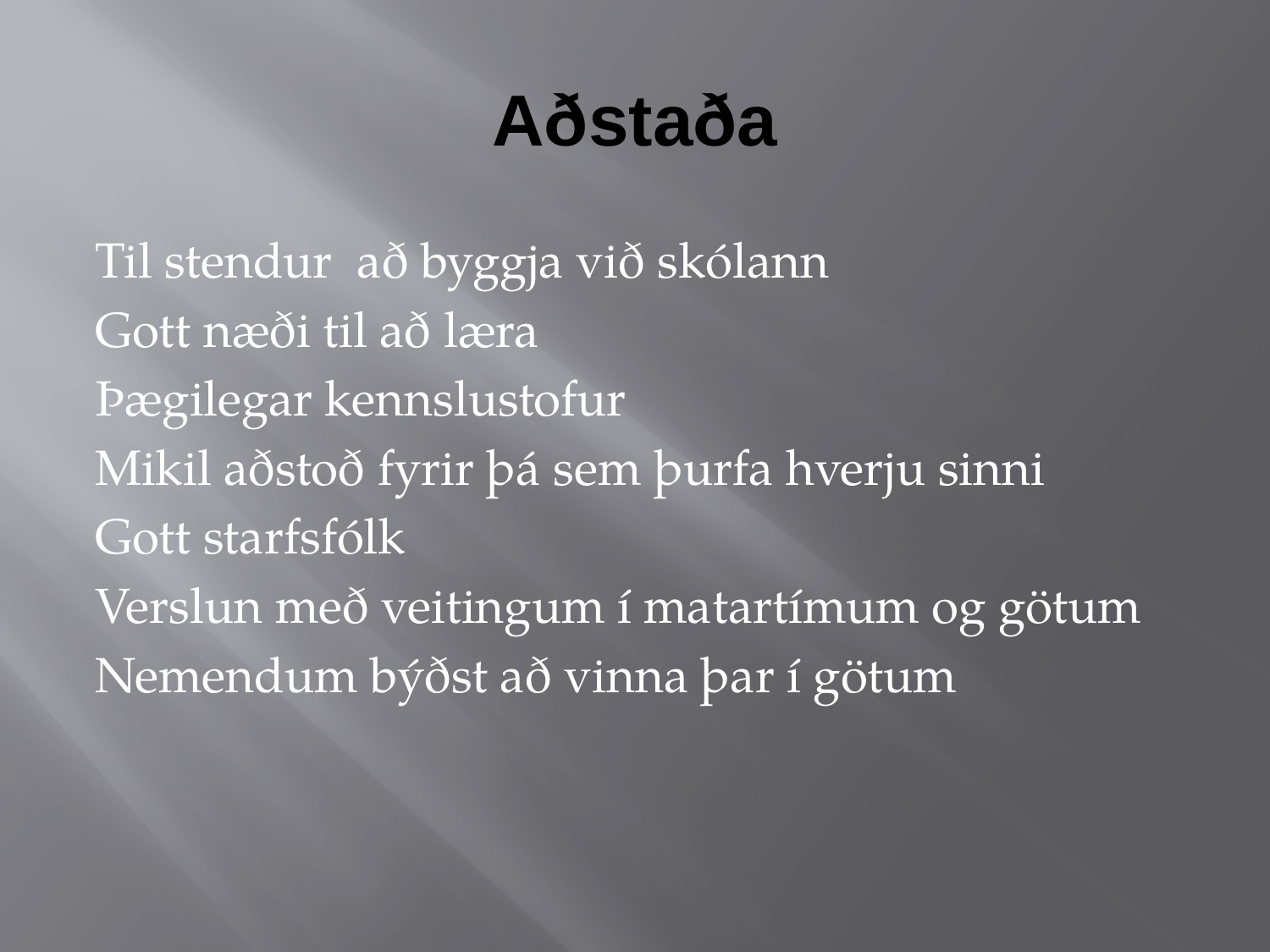

# Aðstaða
Til stendur  að byggja við skólann
Gott næði til að læra
Þægilegar kennslustofur
Mikil aðstoð fyrir þá sem þurfa hverju sinni
Gott starfsfólk
Verslun með veitingum í matartímum og götum
Nemendum býðst að vinna þar í götum